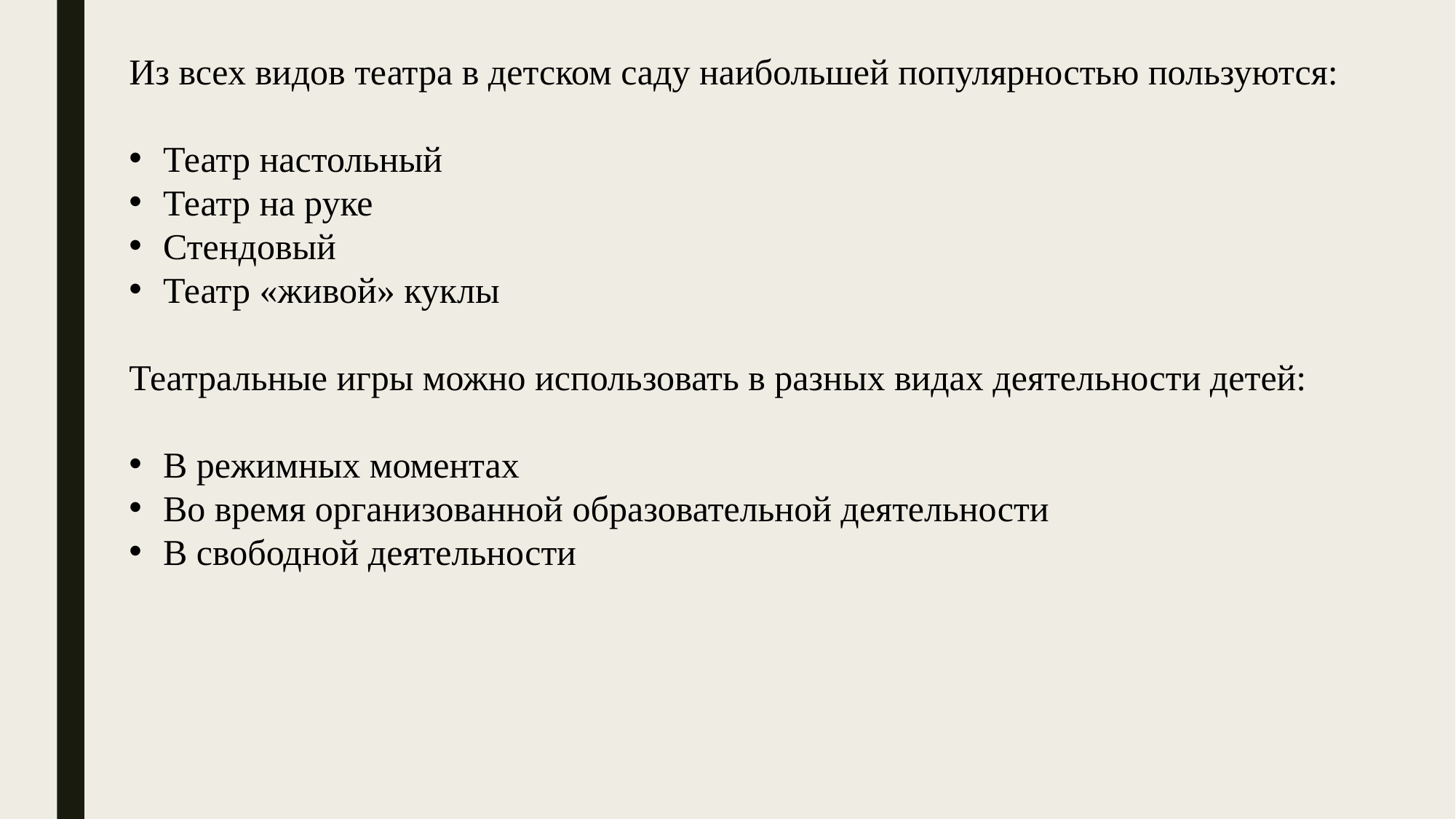

Из всех видов театра в детском саду наибольшей популярностью пользуются:

Театр настольный
Театр на руке
Стендовый
Театр «живой» куклы

Театральные игры можно использовать в разных видах деятельности детей:

В режимных моментах
Во время организованной образовательной деятельности
В свободной деятельности